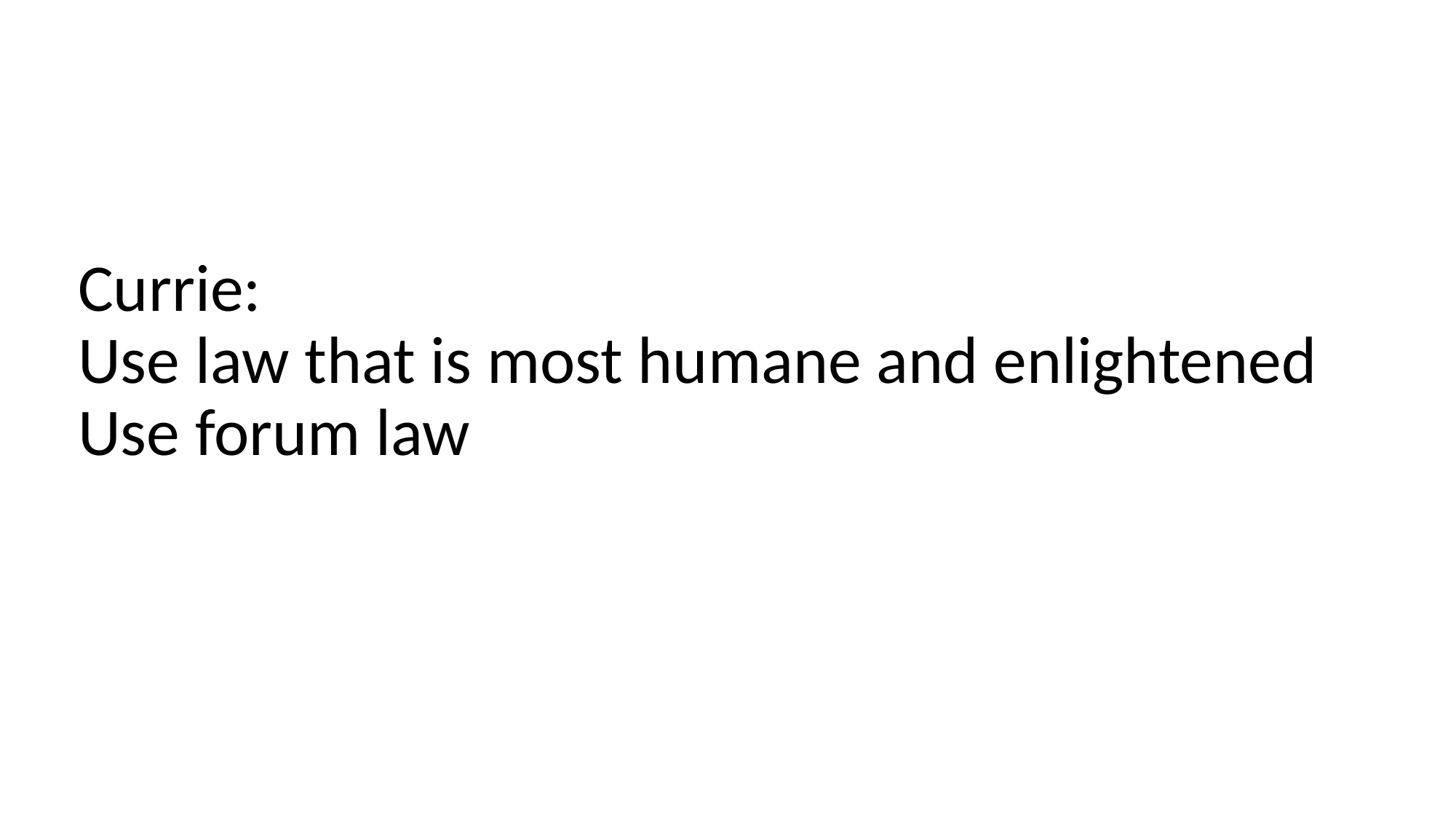

# Currie: Use law that is most humane and enlightened Use forum law